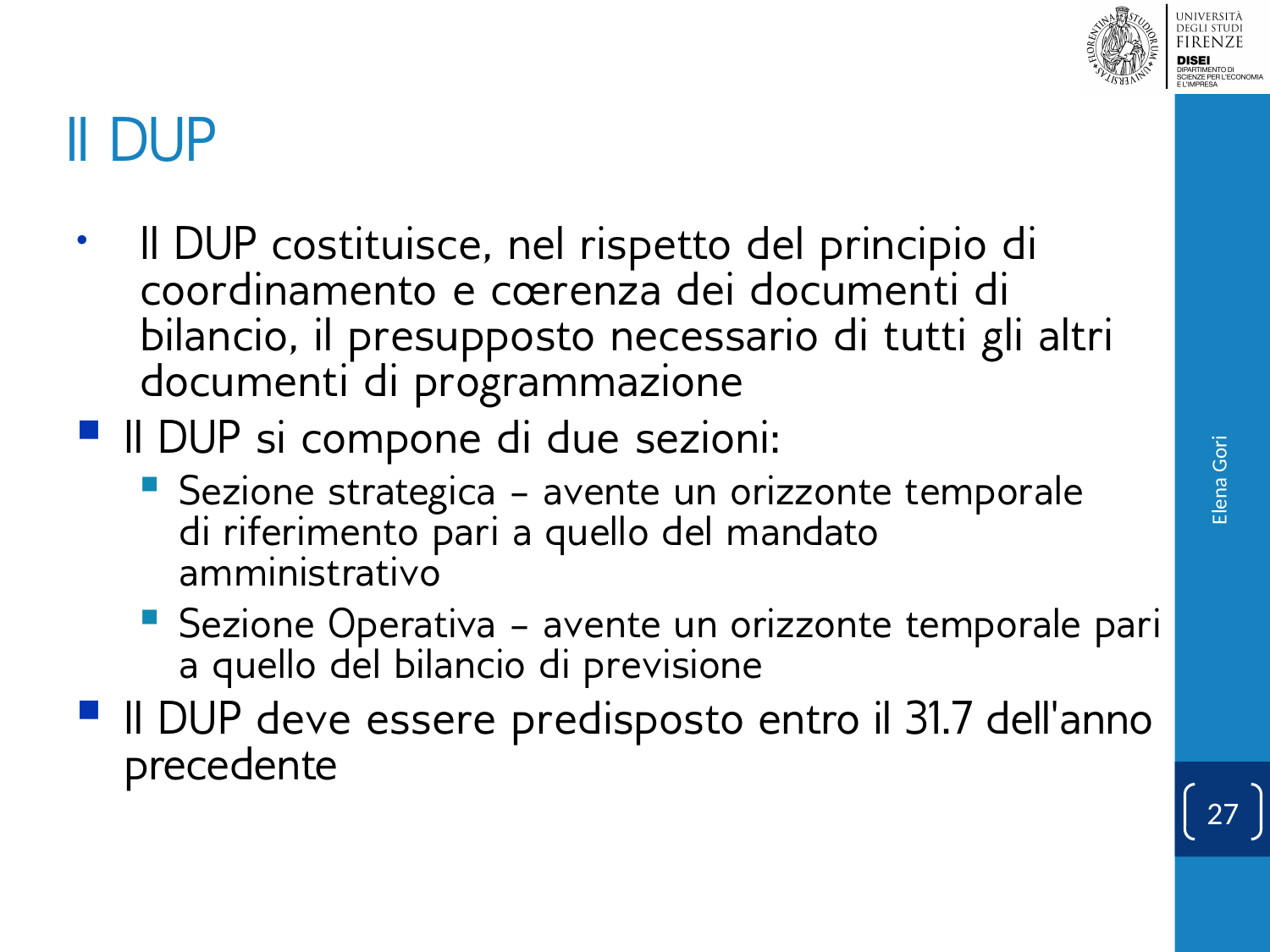

# Il DUP
Il DUP costituisce, nel rispetto del principio di coordinamento e coerenza dei documenti di bilancio, il presupposto necessario di tutti gli altri documenti di programmazione
Il DUP si compone di due sezioni:
Sezione strategica – avente un orizzonte temporale di riferimento pari a quello del mandato amministrativo
Sezione Operativa – avente un orizzonte temporale pari a quello del bilancio di previsione
Il DUP deve essere predisposto entro il 31.7 dell'anno precedente
Elena Gori
27